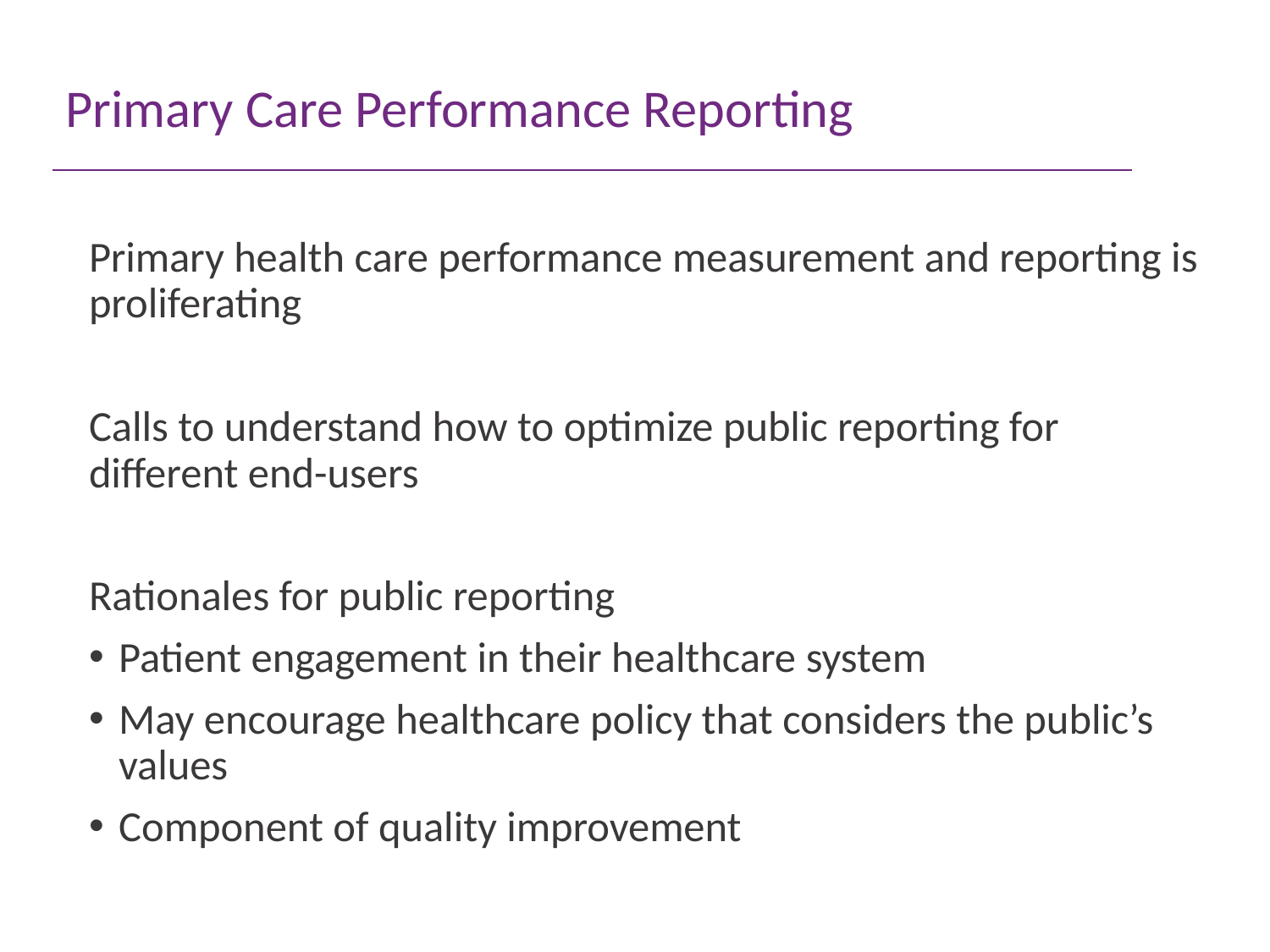

# Primary Care Performance Reporting
Primary health care performance measurement and reporting is proliferating

Calls to understand how to optimize public reporting for different end-users

Rationales for public reporting
Patient engagement in their healthcare system
May encourage healthcare policy that considers the public’s values
Component of quality improvement